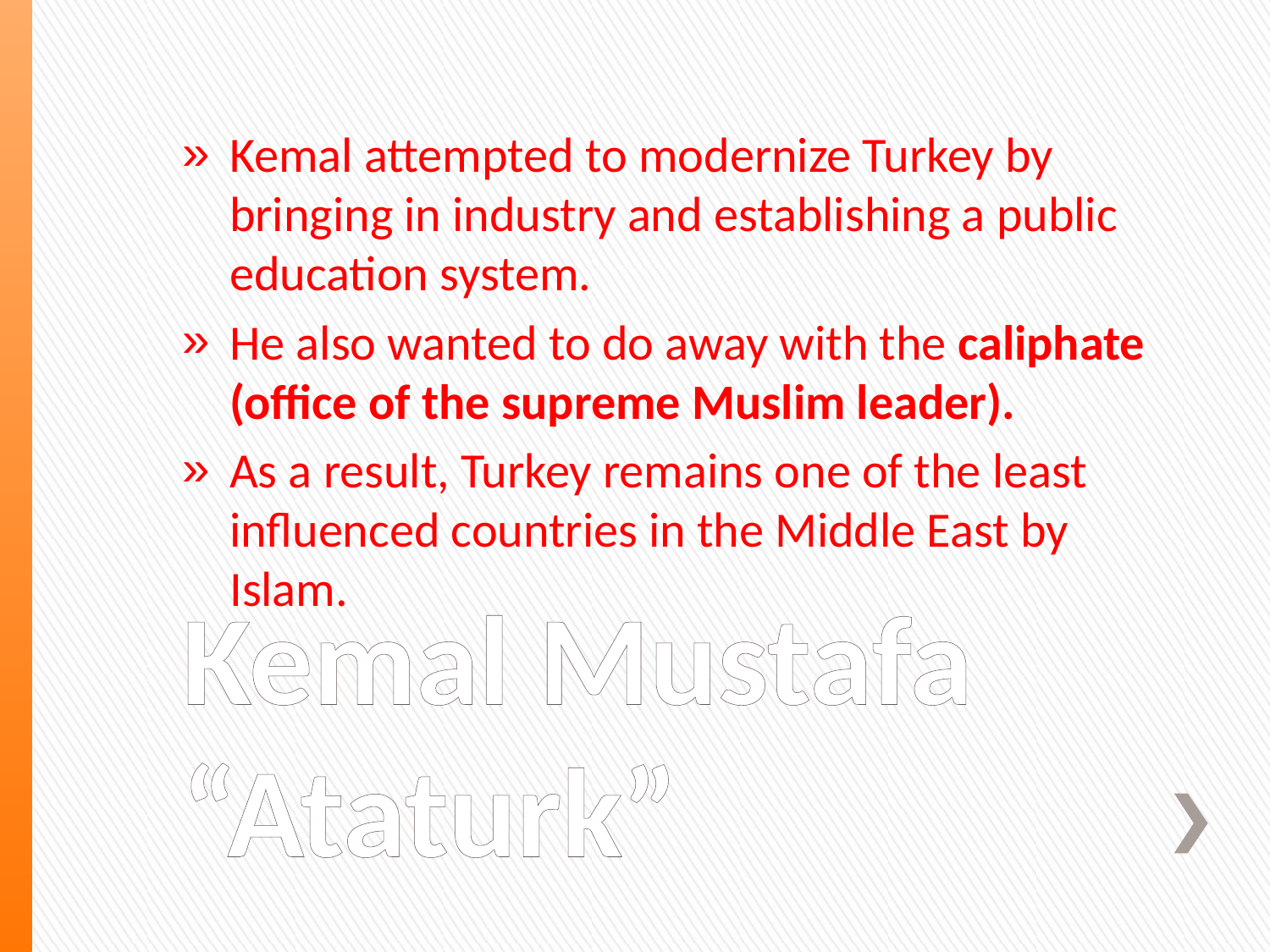

Kemal attempted to modernize Turkey by bringing in industry and establishing a public education system.
He also wanted to do away with the caliphate (office of the supreme Muslim leader).
As a result, Turkey remains one of the least influenced countries in the Middle East by Islam.
# Kemal Mustafa “Ataturk”